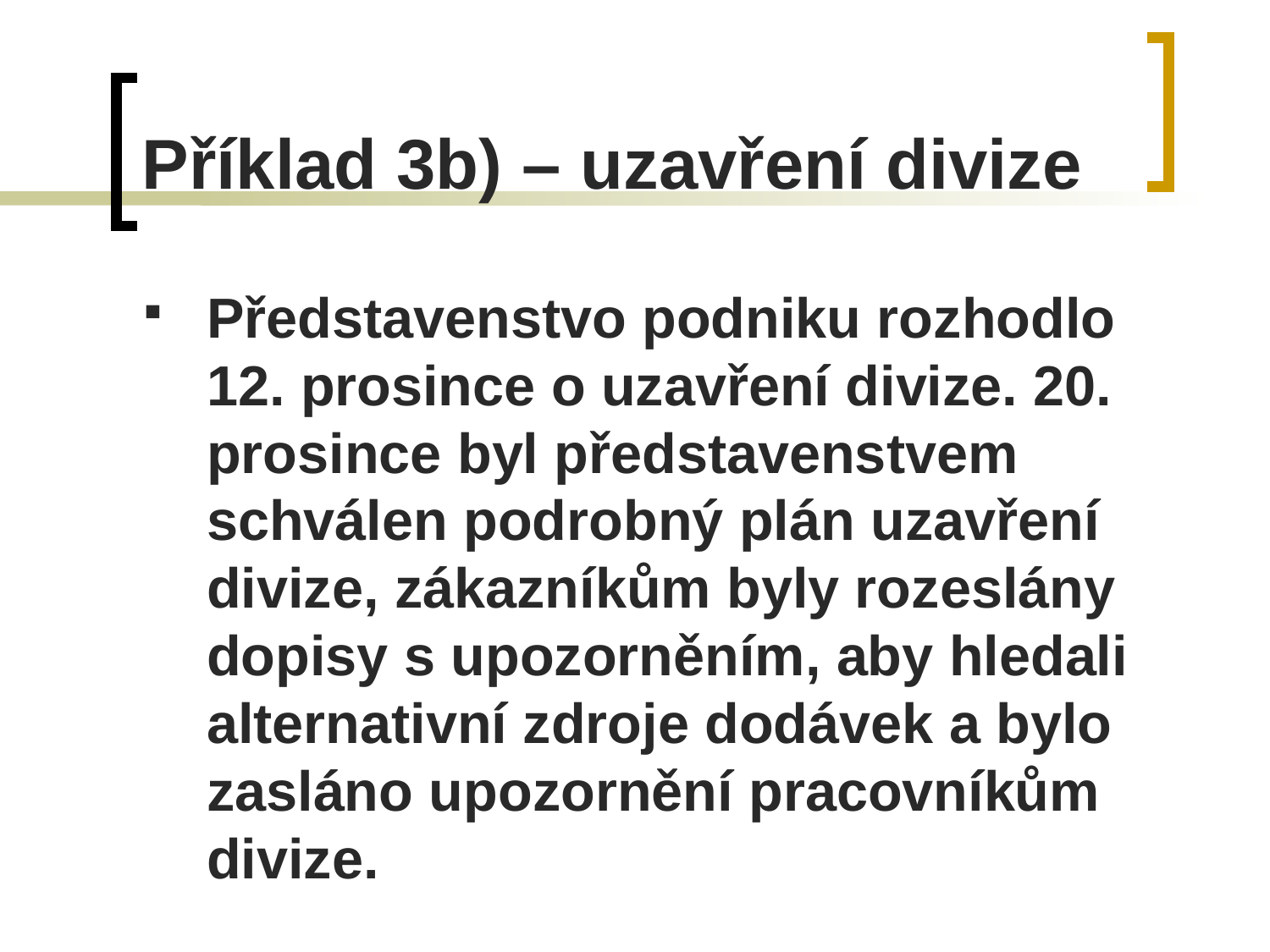

# Příklad 3b) – uzavření divize
Představenstvo podniku rozhodlo 12. prosince o uzavření divize. 20. prosince byl představenstvem schválen podrobný plán uzavření divize, zákazníkům byly rozeslány dopisy s upozorněním, aby hledali alternativní zdroje dodávek a bylo zasláno upozornění pracovníkům divize.